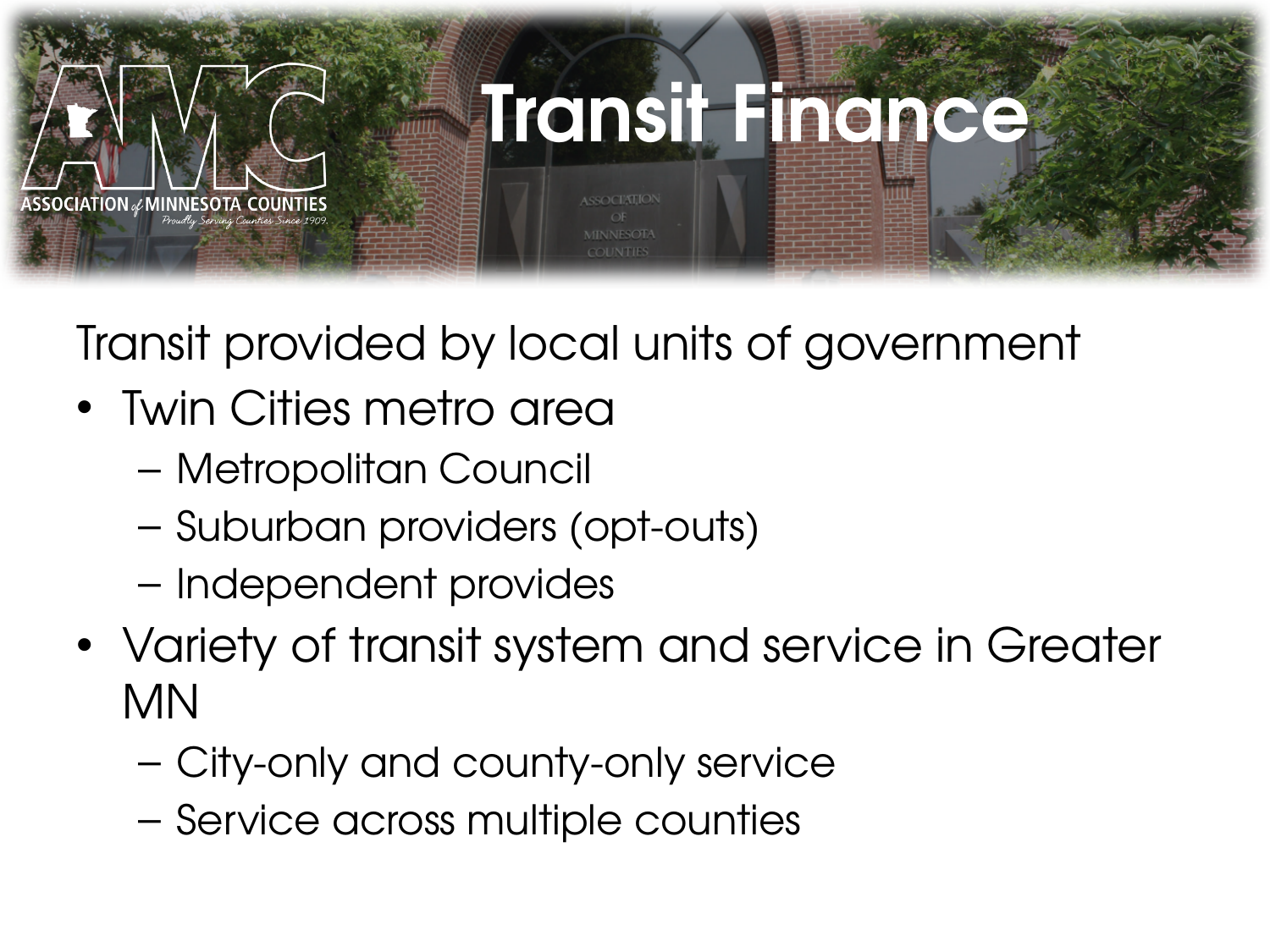

# Transit Finance
Transit provided by local units of government
Twin Cities metro area
Metropolitan Council
Suburban providers (opt-outs)
Independent provides
Variety of transit system and service in Greater MN
City-only and county-only service
Service across multiple counties